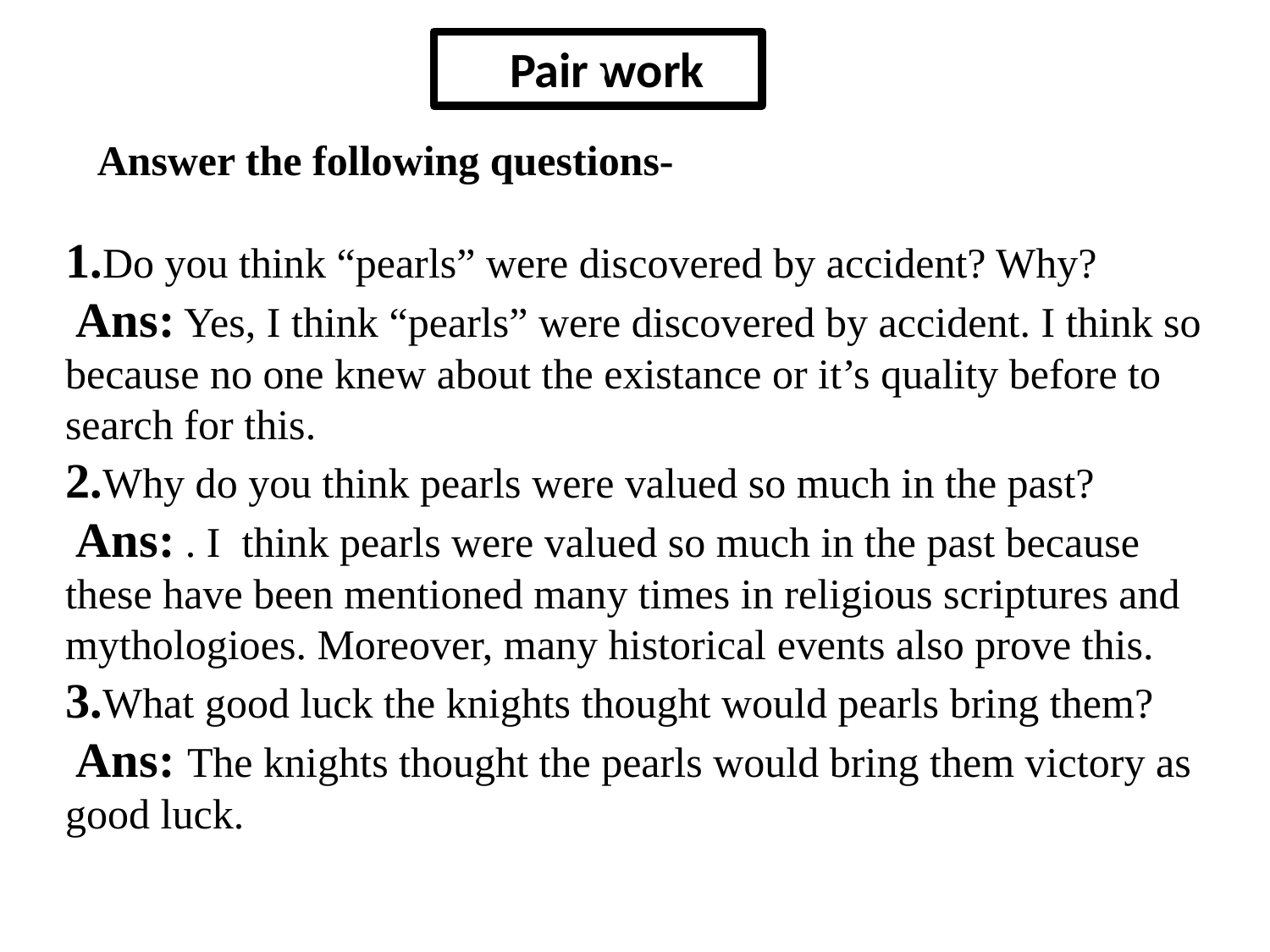

p
Pair work
Answer the following questions-
1.Do you think “pearls” were discovered by accident? Why?
 Ans: Yes, I think “pearls” were discovered by accident. I think so because no one knew about the existance or it’s quality before to search for this.
2.Why do you think pearls were valued so much in the past?
 Ans: . I  think pearls were valued so much in the past because these have been mentioned many times in religious scriptures and mythologioes. Moreover, many historical events also prove this.
3.What good luck the knights thought would pearls bring them?
 Ans: The knights thought the pearls would bring them victory as good luck.